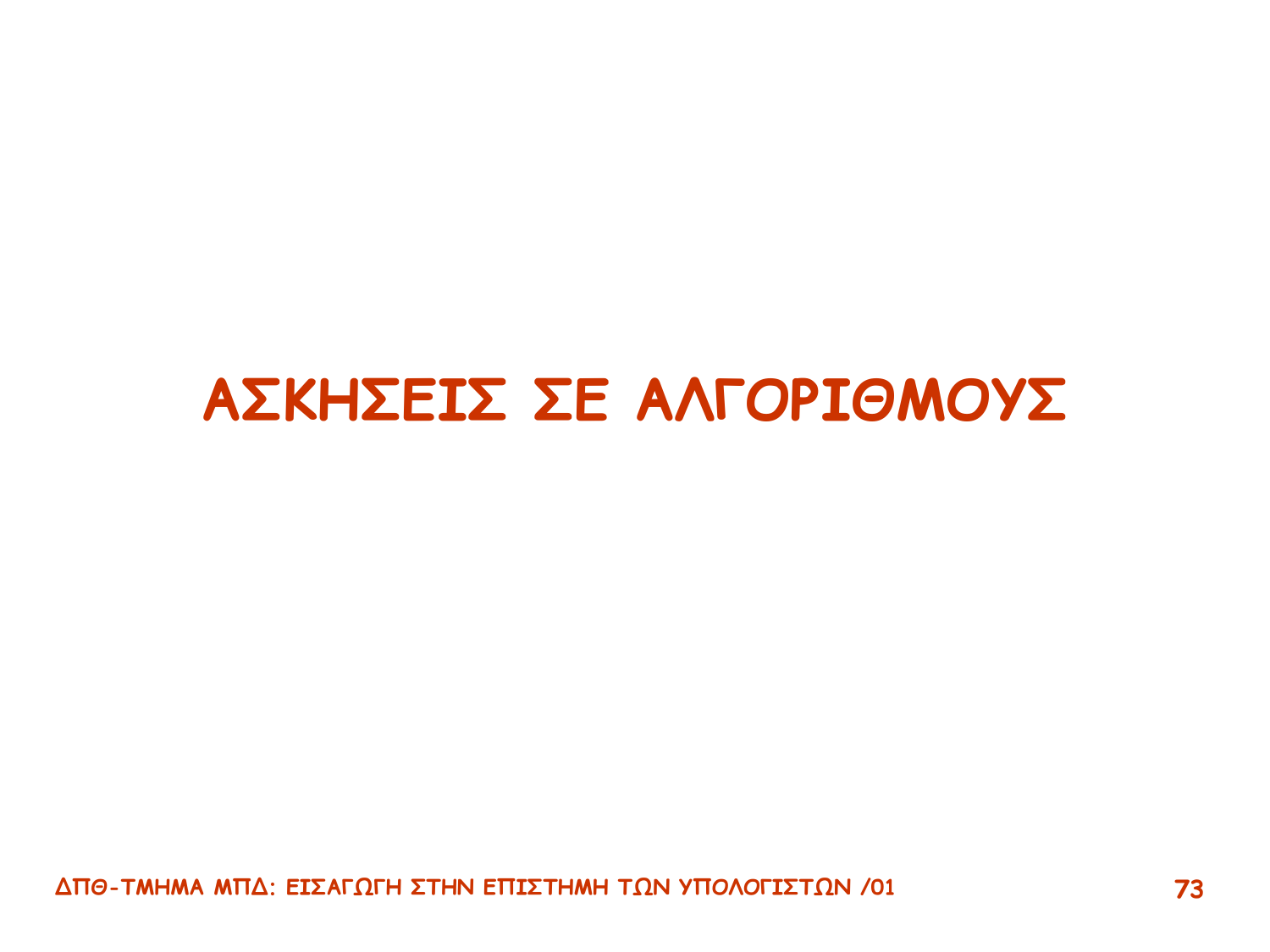

# ΑΣΚΗΣΕΙΣ ΣΕ ΑΛΓΟΡΙΘΜΟΥΣ

ΔΠΘ-ΤΜΗΜΑ ΜΠΔ: ΕΙΣΑΓΩΓΗ ΣΤΗΝ ΕΠΙΣΤΗΜΗ ΤΩΝ ΥΠΟΛΟΓΙΣΤΩΝ /01
73